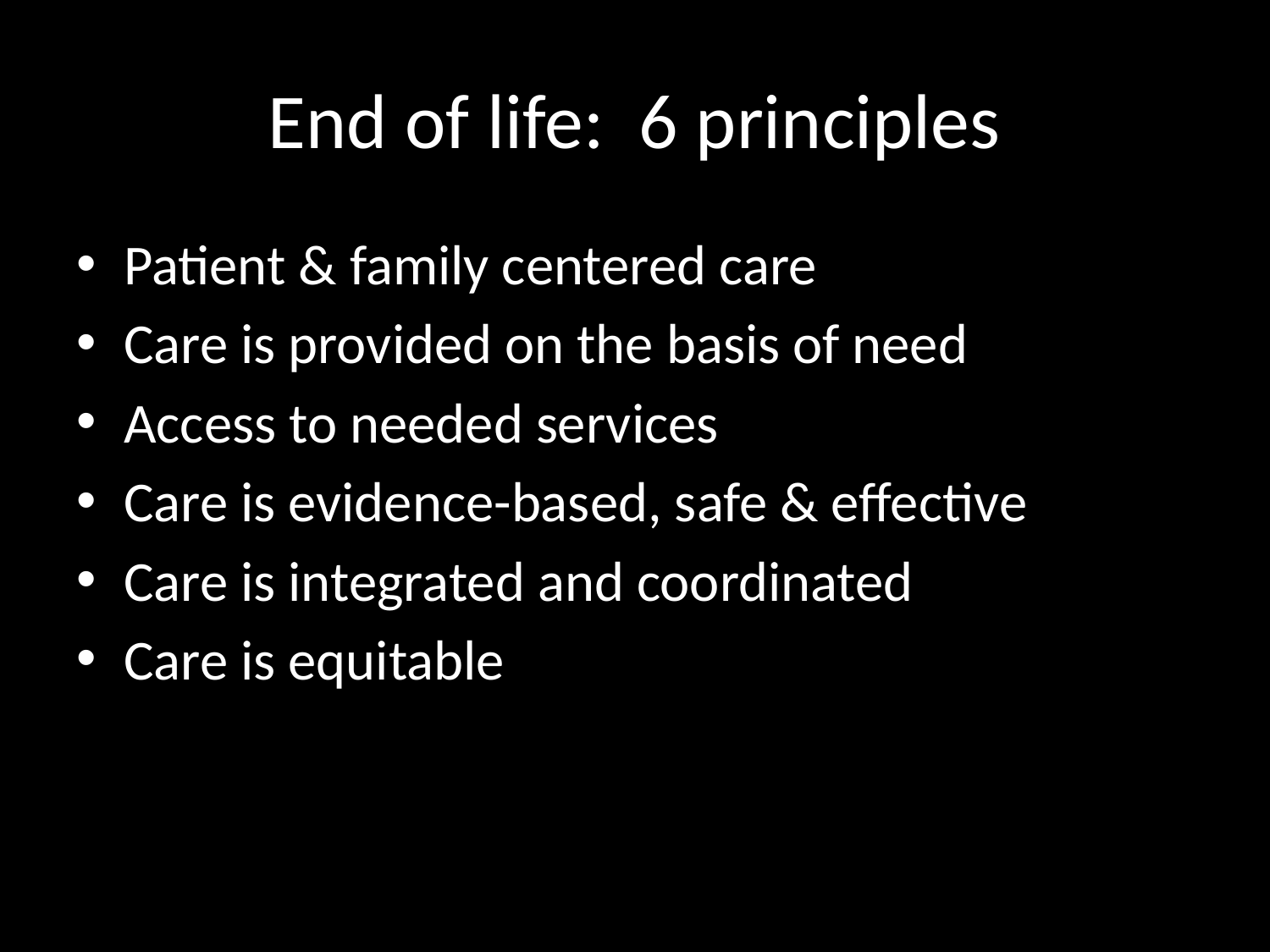

# End of life:  6 principles
Patient & family centered care
Care is provided on the basis of need
Access to needed services
Care is evidence-based, safe & effective
Care is integrated and coordinated
Care is equitable